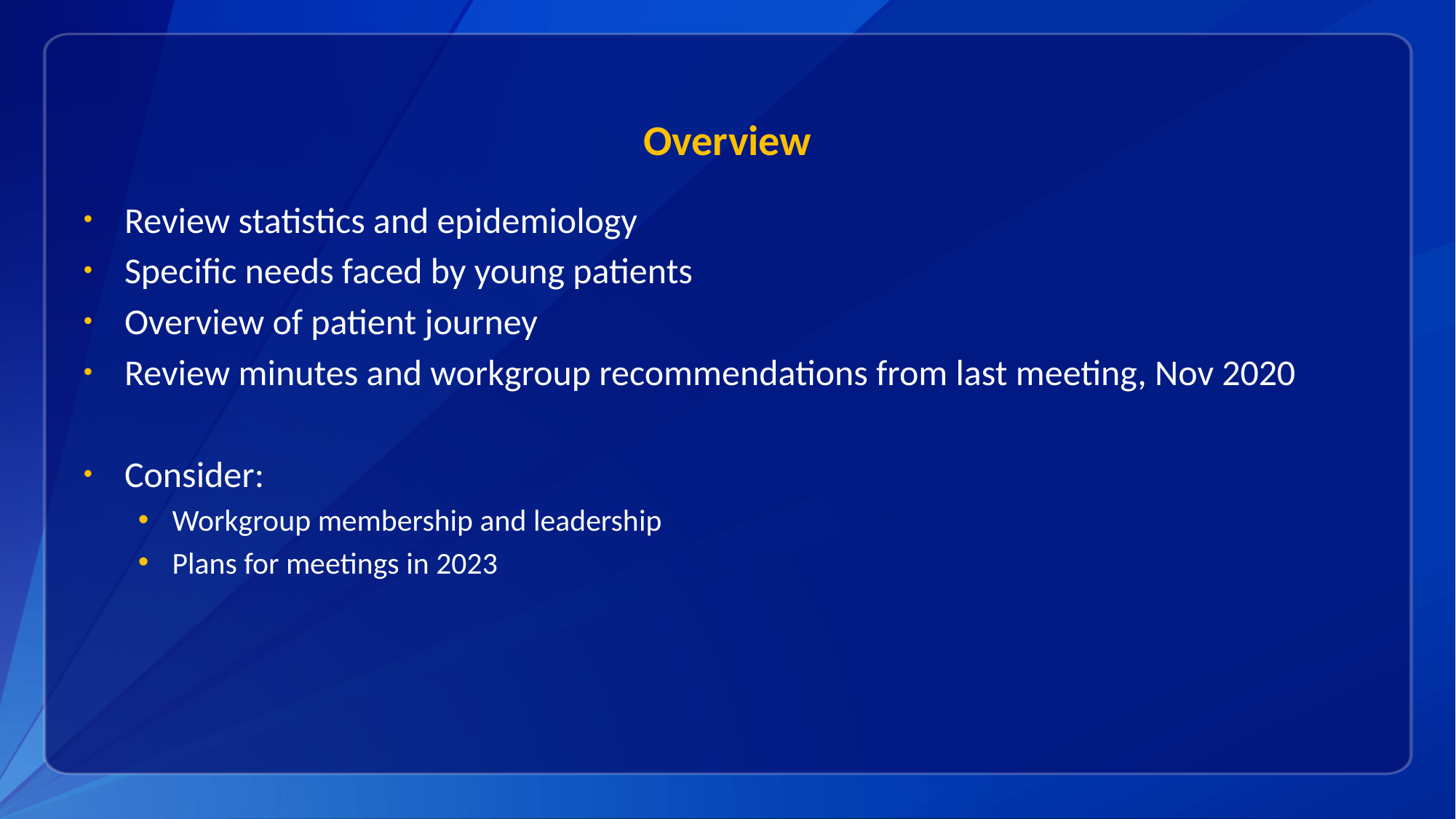

# Overview
Review statistics and epidemiology
Specific needs faced by young patients
Overview of patient journey
Review minutes and workgroup recommendations from last meeting, Nov 2020

Consider:
Workgroup membership and leadership
Plans for meetings in 2023